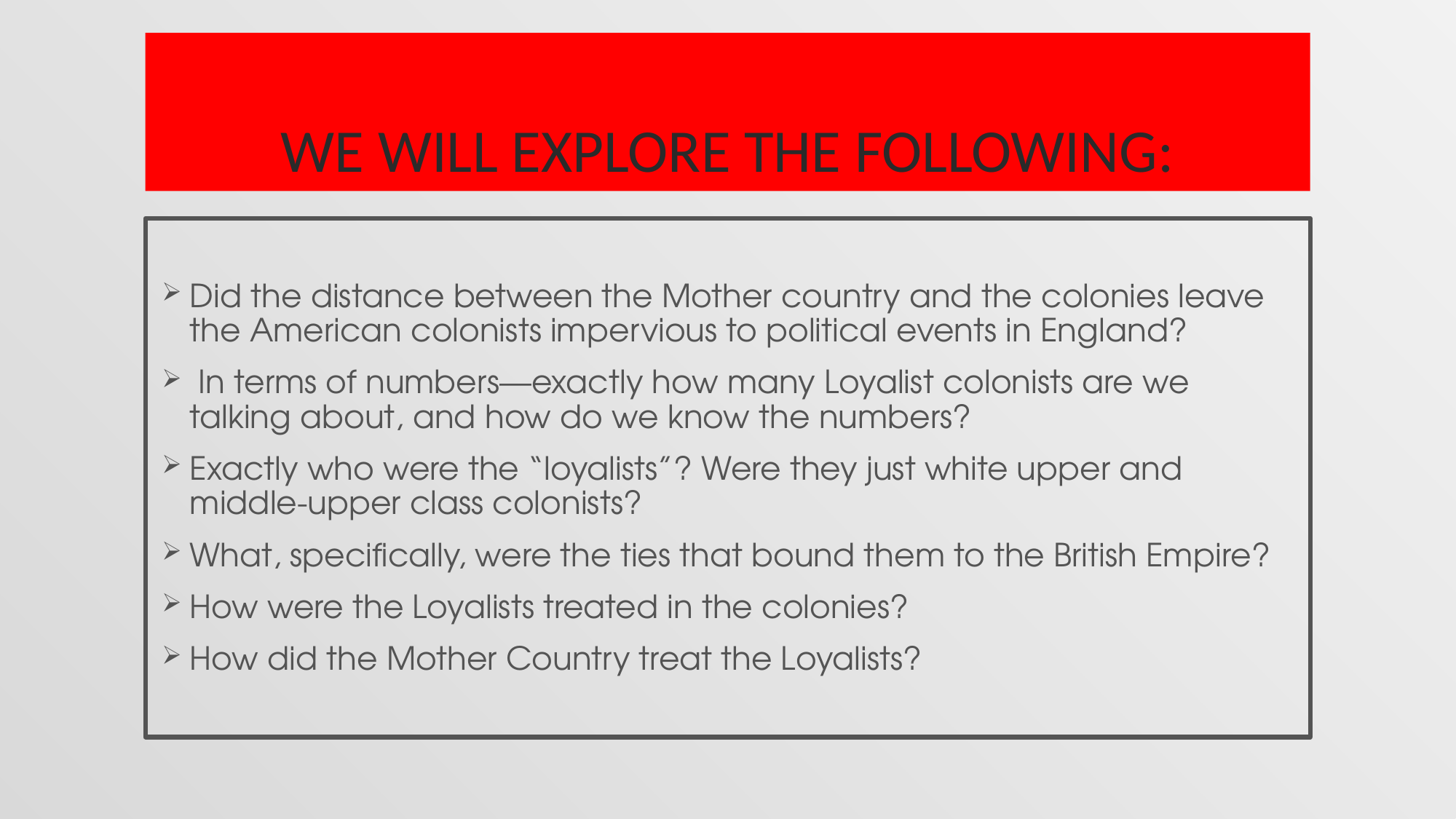

# We will explore the following:

Did the distance between the Mother country and the colonies leave the American colonists impervious to political events in England?
 In terms of numbers—exactly how many Loyalist colonists are we talking about, and how do we know the numbers?
Exactly who were the “loyalists”? Were they just white upper and middle-upper class colonists?
What, specifically, were the ties that bound them to the British Empire?
How were the Loyalists treated in the colonies?
How did the Mother Country treat the Loyalists?